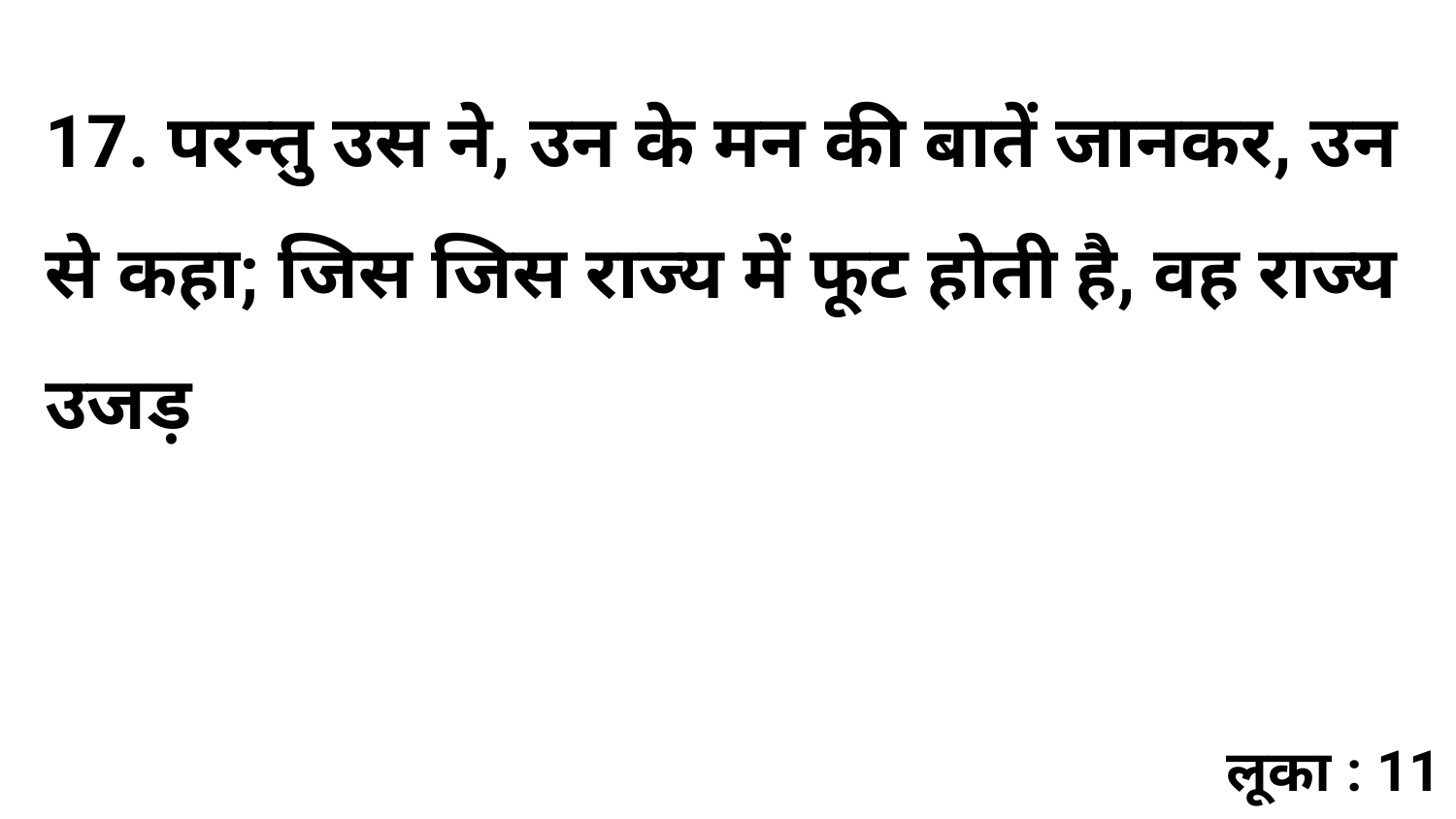

17. परन्तु उस ने, उन के मन की बातें जानकर, उन से कहा; जिस जिस राज्य में फूट होती है, वह राज्य उजड़
लूका : 11